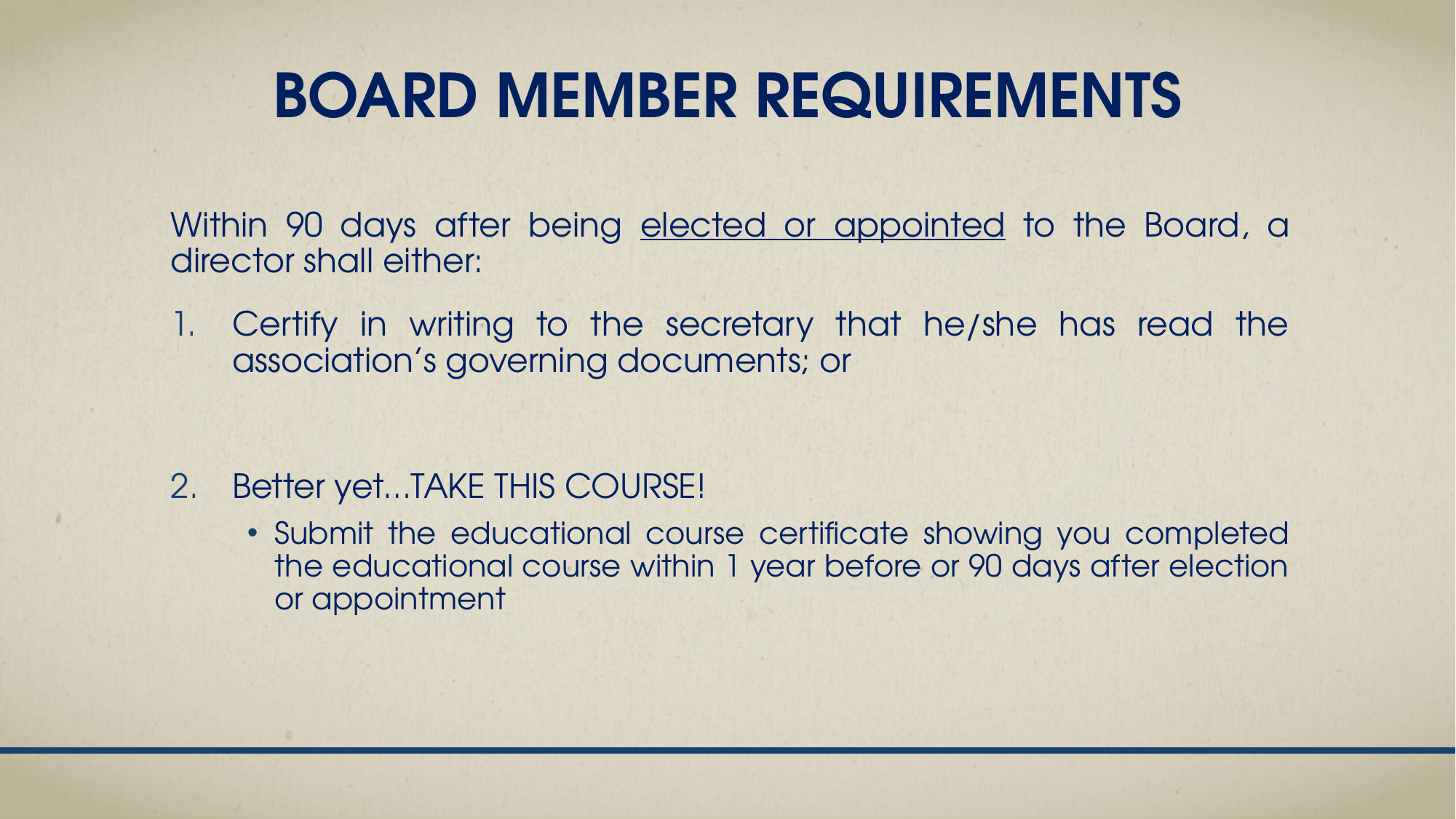

# Board member requirements
Within 90 days after being elected or appointed to the Board, a director shall either:
Certify in writing to the secretary that he/she has read the association’s governing documents; or

Better yet…TAKE THIS COURSE!
Submit the educational course certificate showing you completed the educational course within 1 year before or 90 days after election or appointment